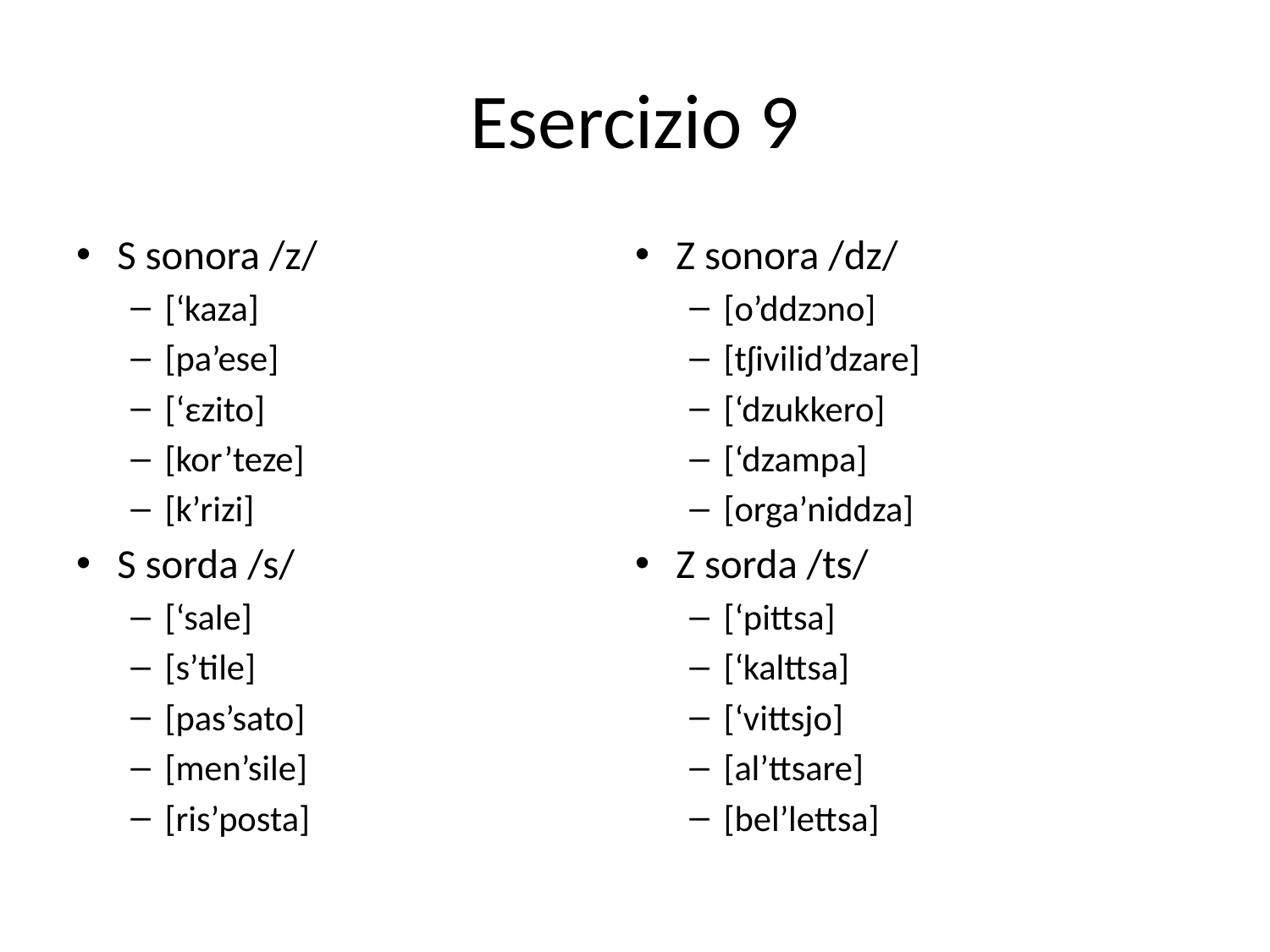

# Esercizio 9
S sonora /z/
[‘kaza]
[pa’ese]
[‘εzito]
[kor’teze]
[k’rizi]
S sorda /s/
[‘sale]
[s’tile]
[pas’sato]
[men’sile]
[ris’posta]
Z sonora /dz/
[o’ddzɔno]
[tʃivilid’dzare]
[‘dzukkero]
[‘dzampa]
[orga’niddza]
Z sorda /ts/
[‘pittsa]
[‘kalttsa]
[‘vittsjo]
[al’ttsare]
[bel’lettsa]